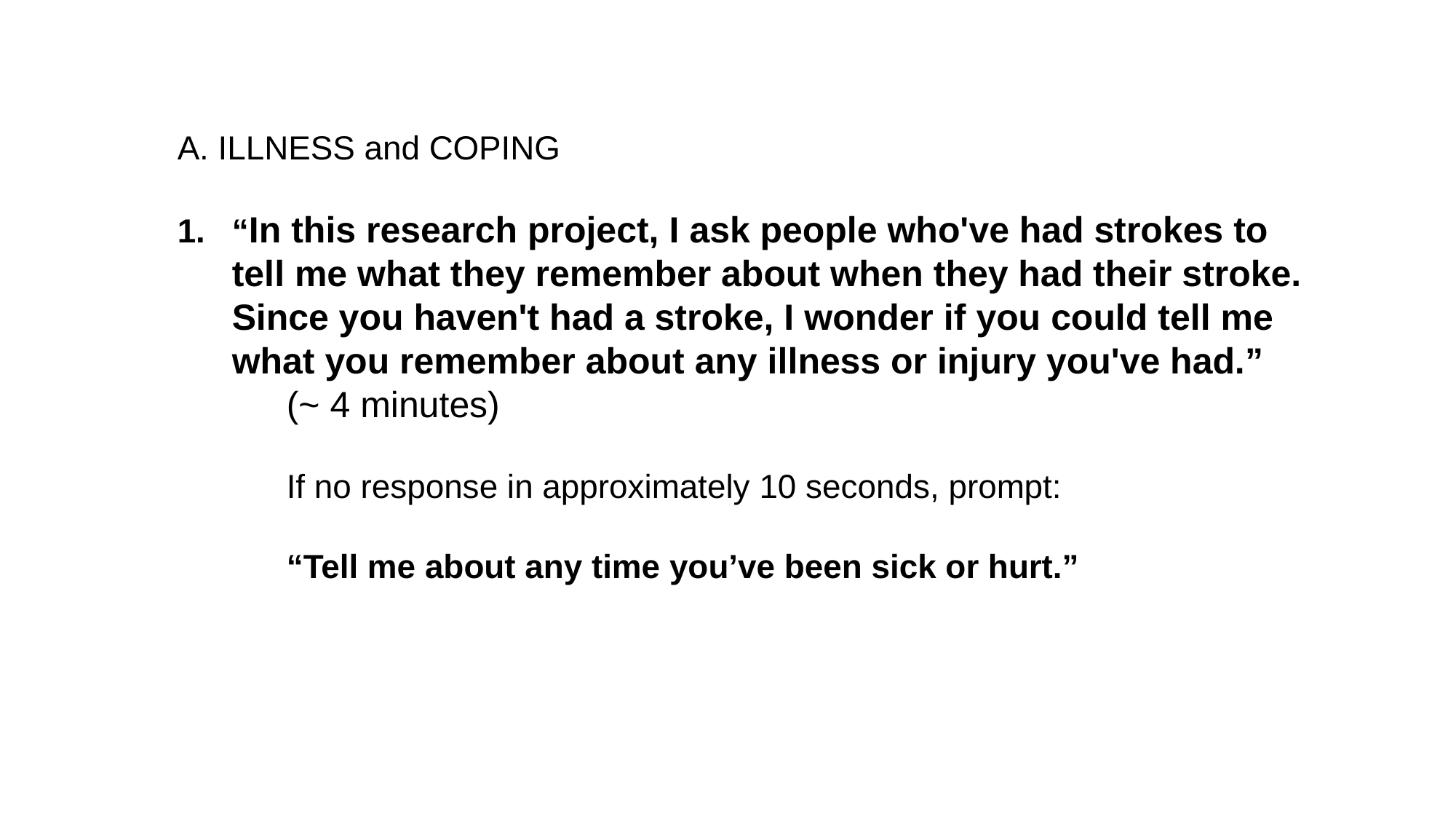

A. ILLNESS and COPING

“In this research project, I ask people who've had strokes to tell me what they remember about when they had their stroke.  Since you haven't had a stroke, I wonder if you could tell me what you remember about any illness or injury you've had.”
	(~ 4 minutes)

	If no response in approximately 10 seconds, prompt:

	“Tell me about any time you’ve been sick or hurt.”